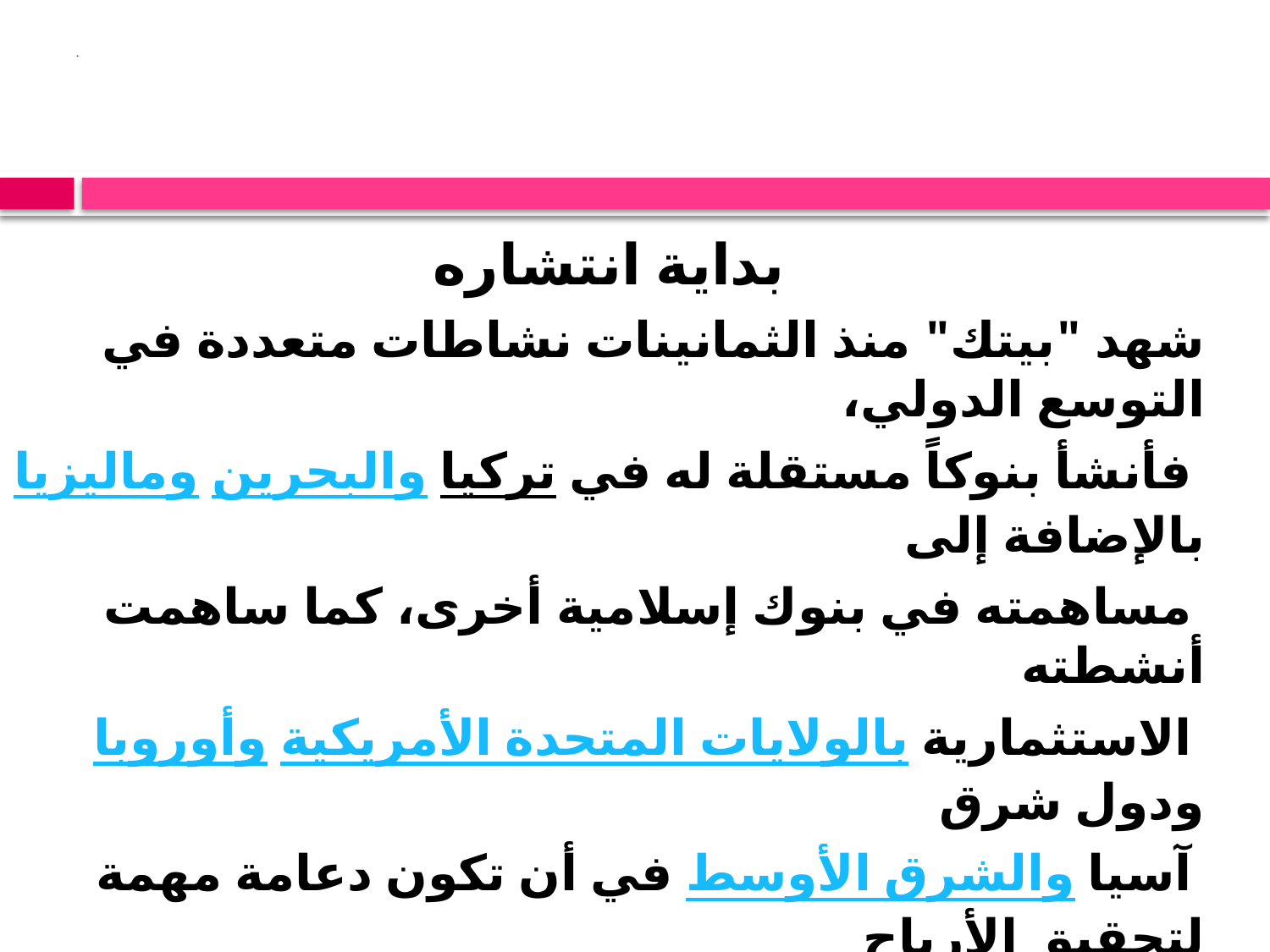

# .
بداية انتشاره
شهد "بيتك" منذ الثمانينات نشاطات متعددة في التوسع الدولي،
 فأنشأ بنوكاً مستقلة له في تركيا والبحرين وماليزيا بالإضافة إلى
 مساهمته في بنوك إسلامية أخرى، كما ساهمت أنشطته
 الاستثمارية بالولايات المتحدة الأمريكية وأوروبا ودول شرق
 آسيا والشرق الأوسط في أن تكون دعامة مهمة لتحقيق الأرباح
 المجزية المتنامية في بيت التمويل الكويت.